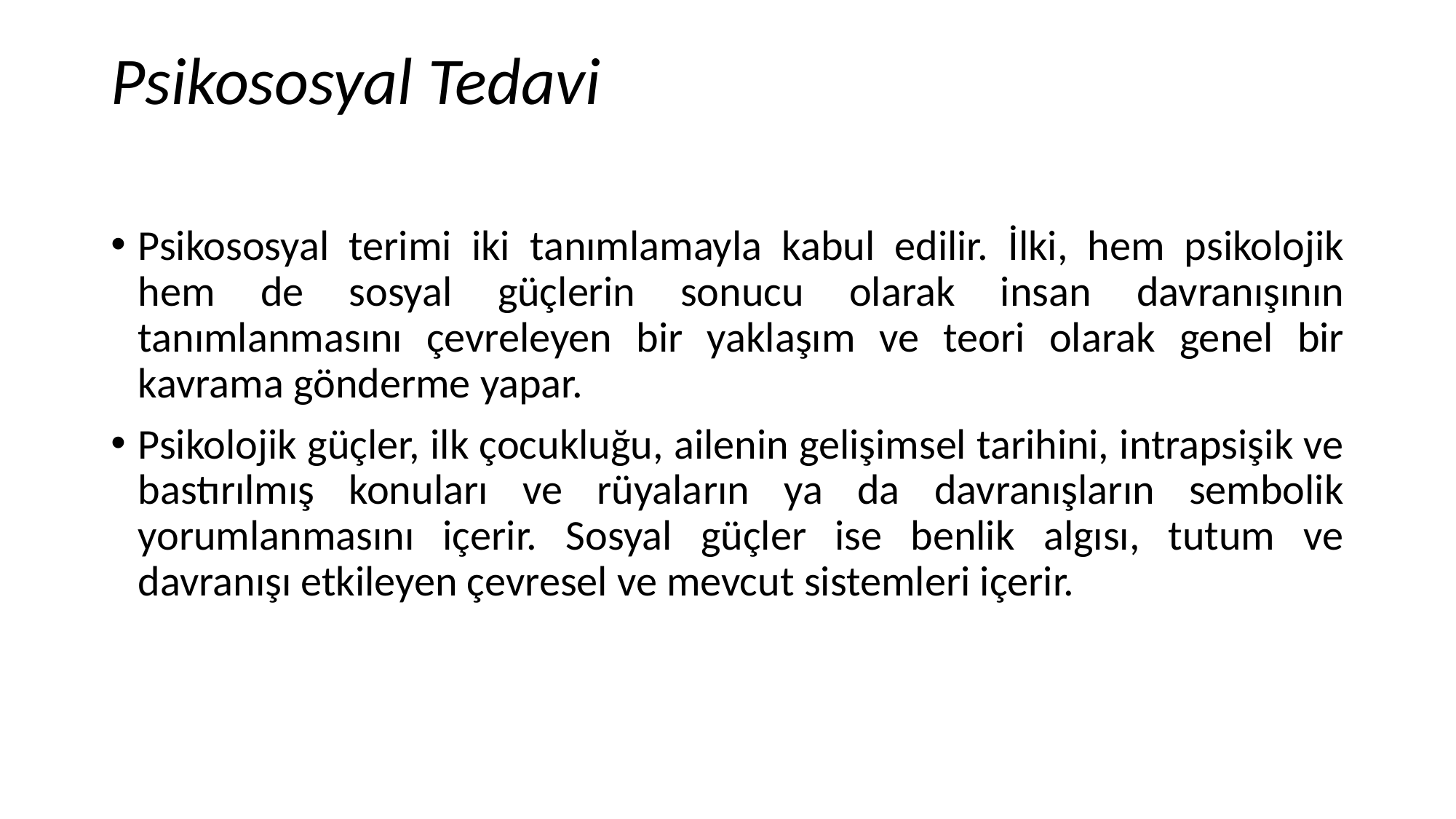

# Psikososyal Tedavi
Psikososyal terimi iki tanımlamayla kabul edilir. İlki, hem psikolojik hem de sosyal güçlerin sonucu olarak insan davranışının tanımlanmasını çevreleyen bir yaklaşım ve teori olarak genel bir kavrama gönderme yapar.
Psikolojik güçler, ilk çocukluğu, ailenin gelişimsel tarihini, intrapsişik ve bastırılmış konuları ve rüyaların ya da davranışların sembolik yorumlanmasını içerir. Sosyal güçler ise benlik algısı, tutum ve davranışı etkileyen çevresel ve mevcut sistemleri içerir.